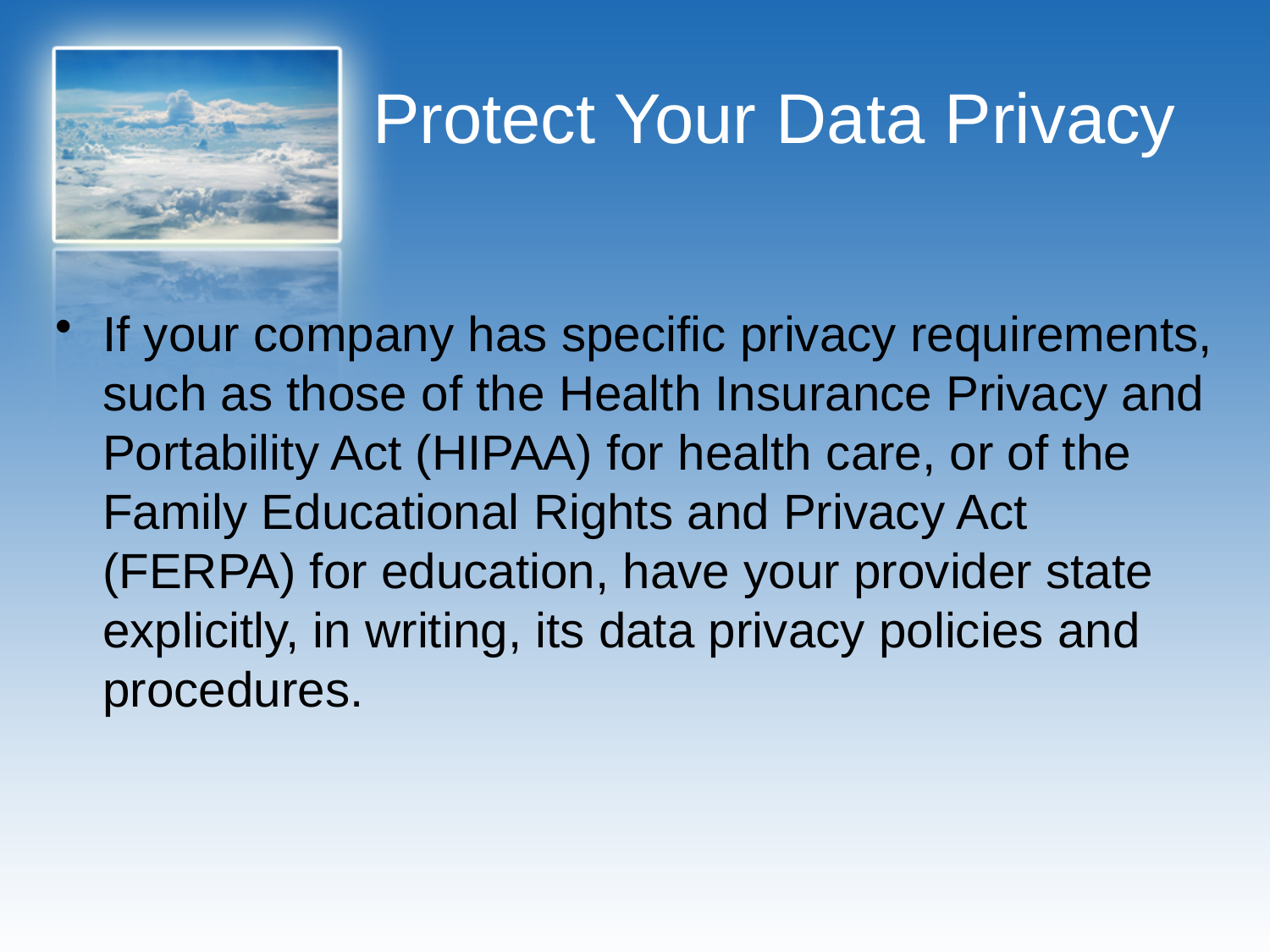

# Protect Your Data Privacy
If your company has specific privacy requirements, such as those of the Health Insurance Privacy and Portability Act (HIPAA) for health care, or of the Family Educational Rights and Privacy Act (FERPA) for education, have your provider state explicitly, in writing, its data privacy policies and procedures.